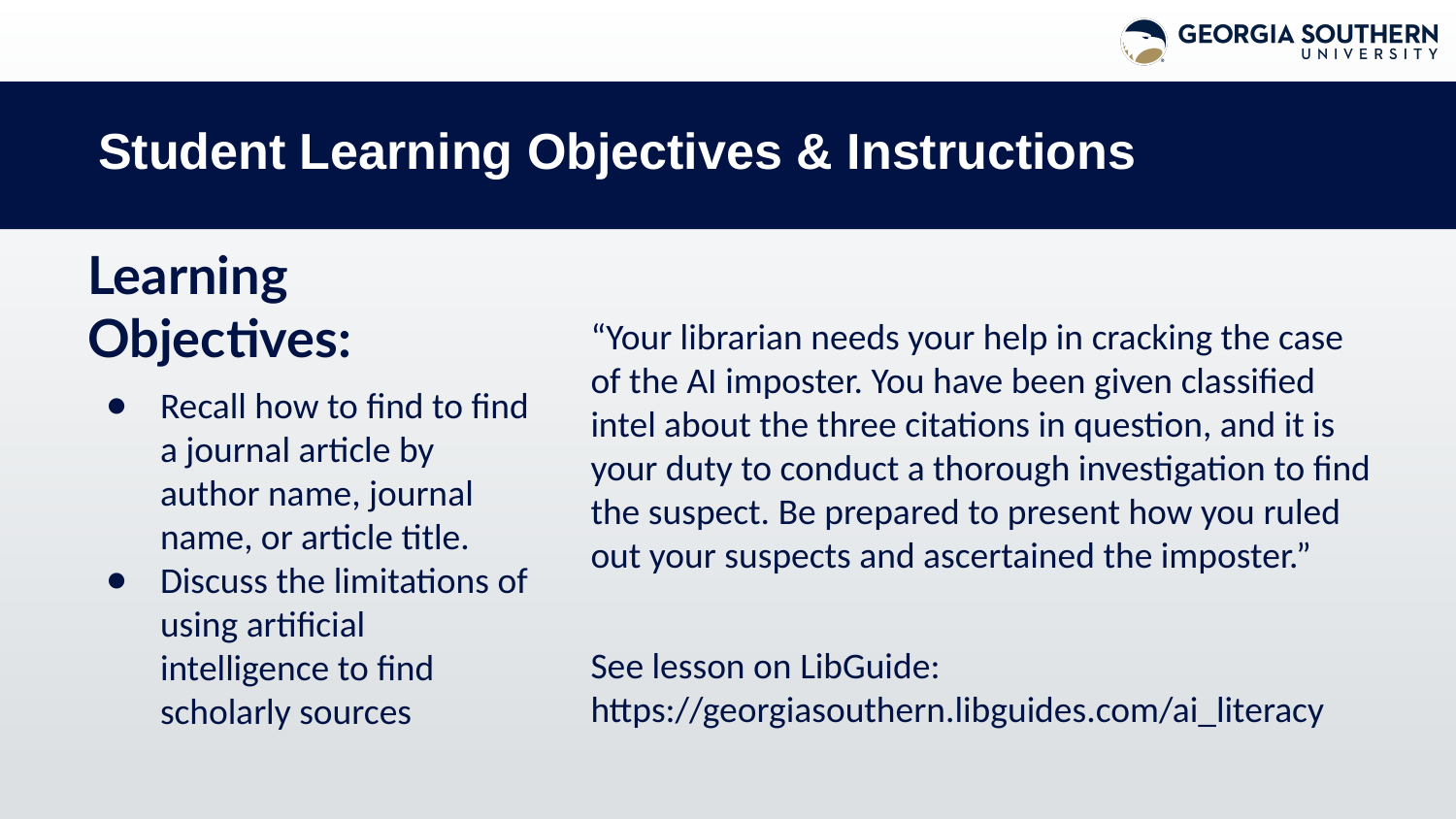

Student Learning Objectives & Instructions
# Learning Objectives:
“Your librarian needs your help in cracking the case of the AI imposter. You have been given classified intel about the three citations in question, and it is your duty to conduct a thorough investigation to find the suspect. Be prepared to present how you ruled out your suspects and ascertained the imposter.”

See lesson on LibGuide: https://georgiasouthern.libguides.com/ai_literacy
Recall how to find to find a journal article by author name, journal name, or article title.
Discuss the limitations of using artificial intelligence to find scholarly sources